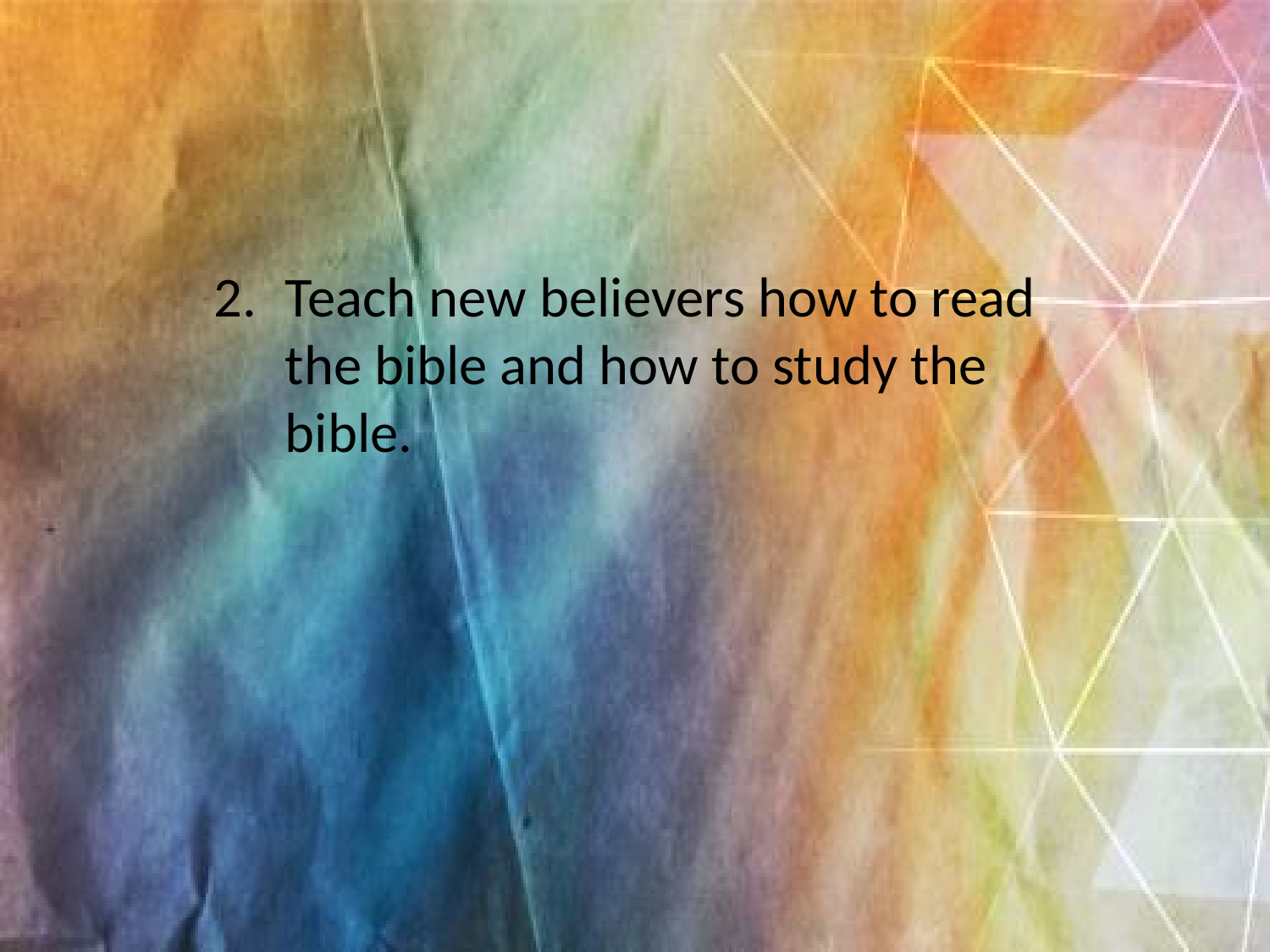

Teach new believers how to read the bible and how to study the bible.